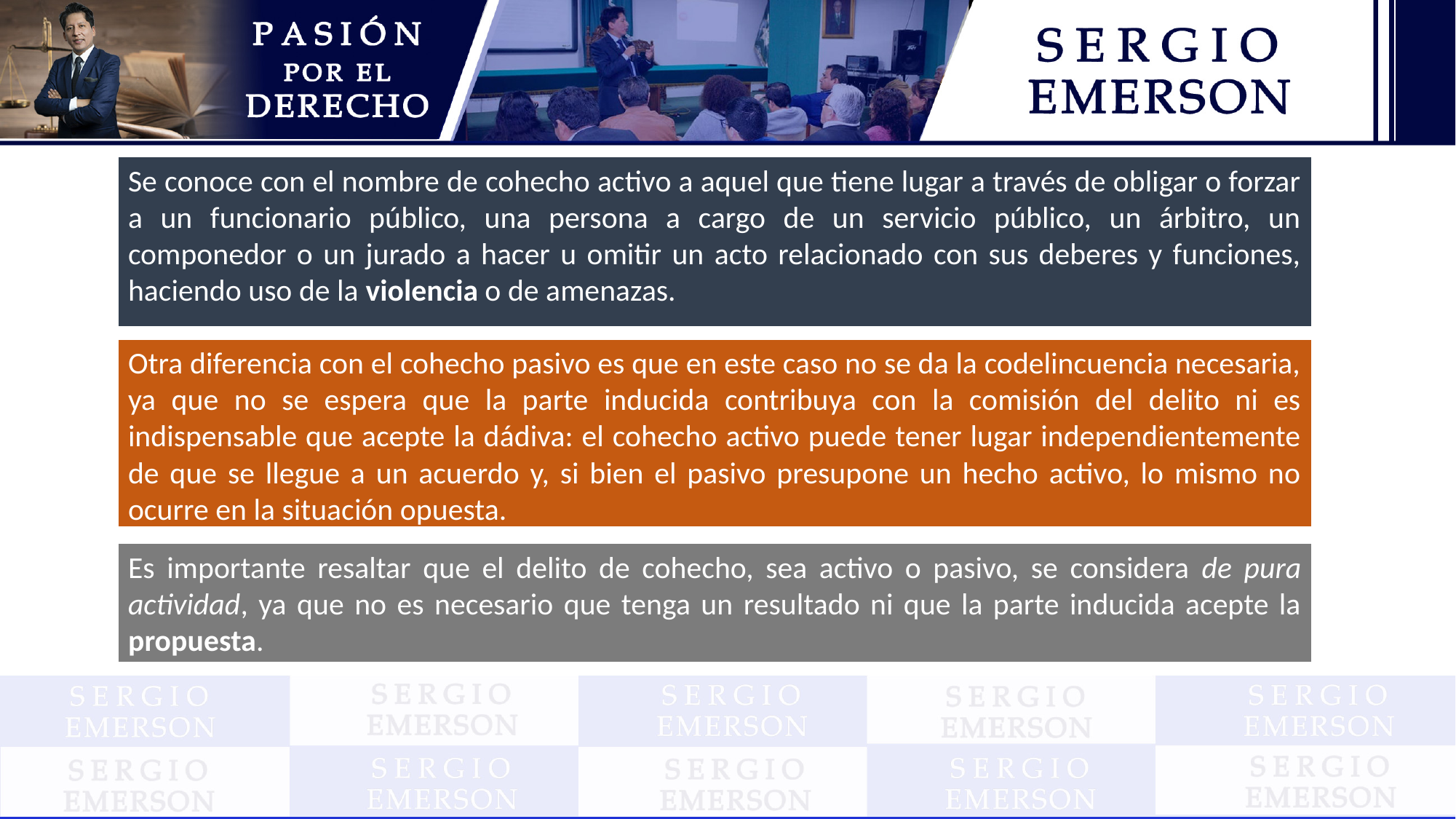

Se conoce con el nombre de cohecho activo a aquel que tiene lugar a través de obligar o forzar a un funcionario público, una persona a cargo de un servicio público, un árbitro, un componedor o un jurado a hacer u omitir un acto relacionado con sus deberes y funciones, haciendo uso de la violencia o de amenazas.
Otra diferencia con el cohecho pasivo es que en este caso no se da la codelincuencia necesaria, ya que no se espera que la parte inducida contribuya con la comisión del delito ni es indispensable que acepte la dádiva: el cohecho activo puede tener lugar independientemente de que se llegue a un acuerdo y, si bien el pasivo presupone un hecho activo, lo mismo no ocurre en la situación opuesta.
Es importante resaltar que el delito de cohecho, sea activo o pasivo, se considera de pura actividad, ya que no es necesario que tenga un resultado ni que la parte inducida acepte la propuesta.